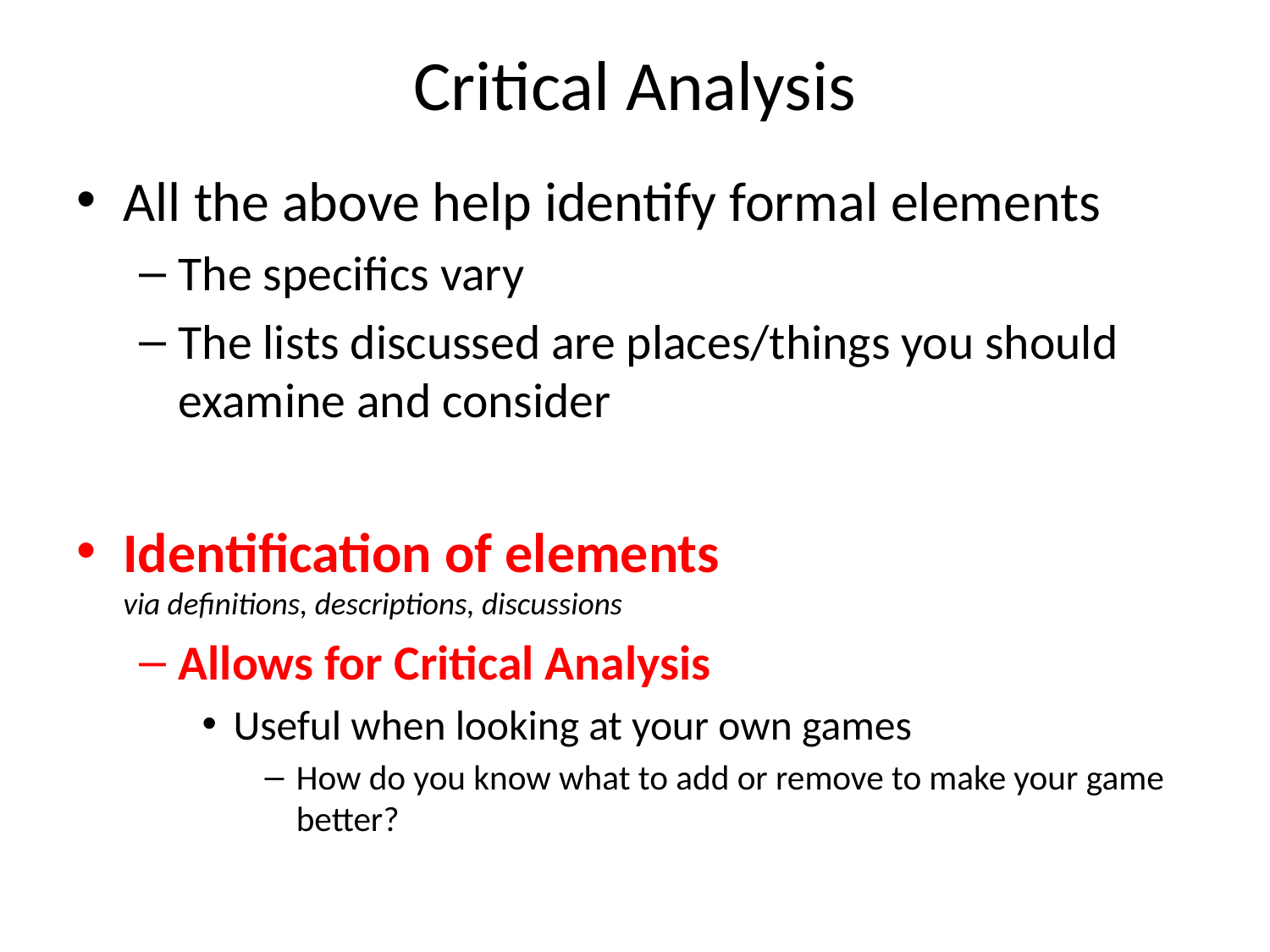

# Critical Analysis
All the above help identify formal elements
The specifics vary
The lists discussed are places/things you should examine and consider

Identification of elements
via definitions, descriptions, discussions
Allows for Critical Analysis
Useful when looking at your own games
How do you know what to add or remove to make your game better?